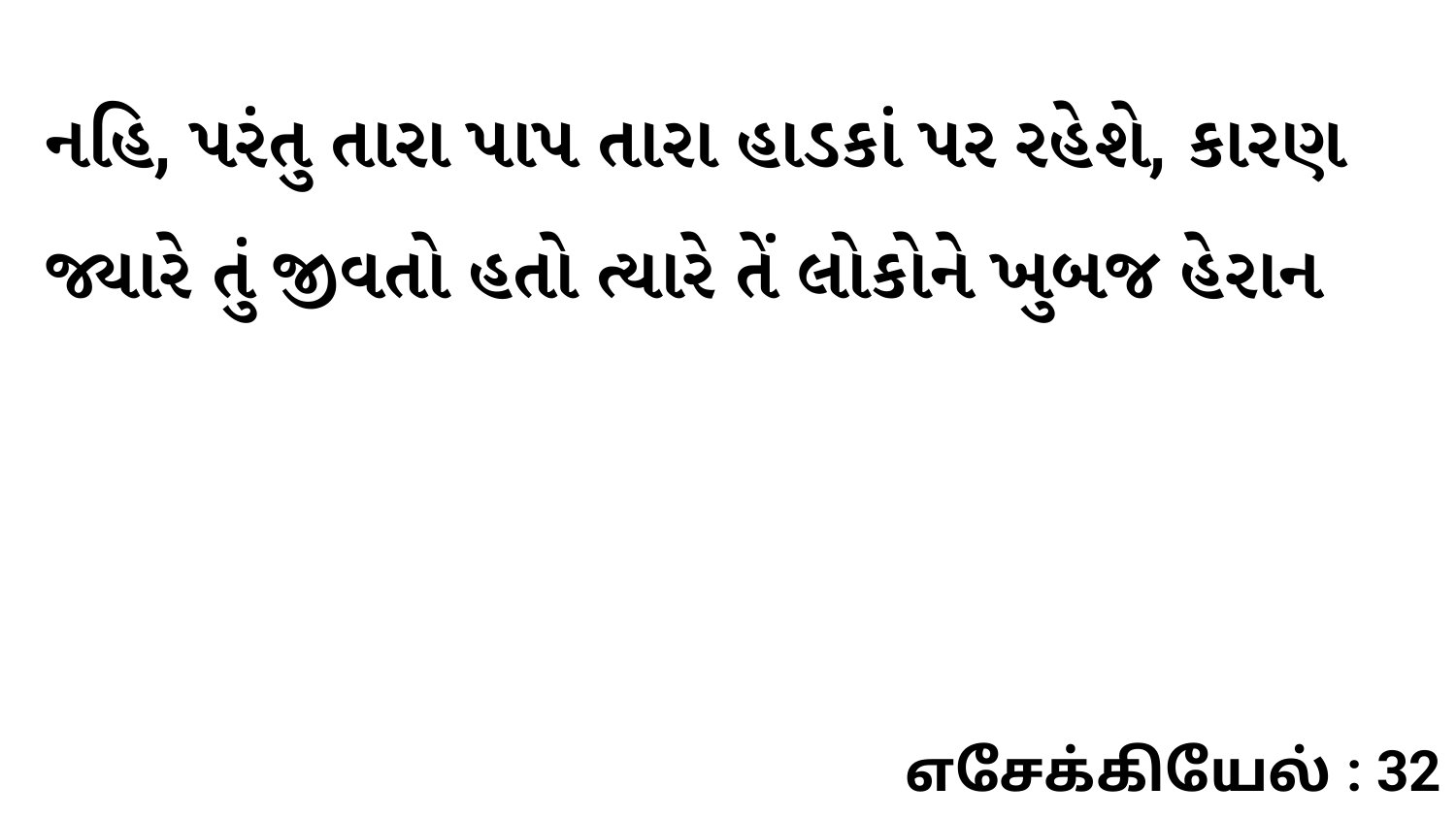

નહિ, પરંતુ તારા પાપ તારા હાડકાં પર રહેશે, કારણ જ્યારે તું જીવતો હતો ત્યારે તેં લોકોને ખુબજ હેરાન
எசேக்கியேல் : 32